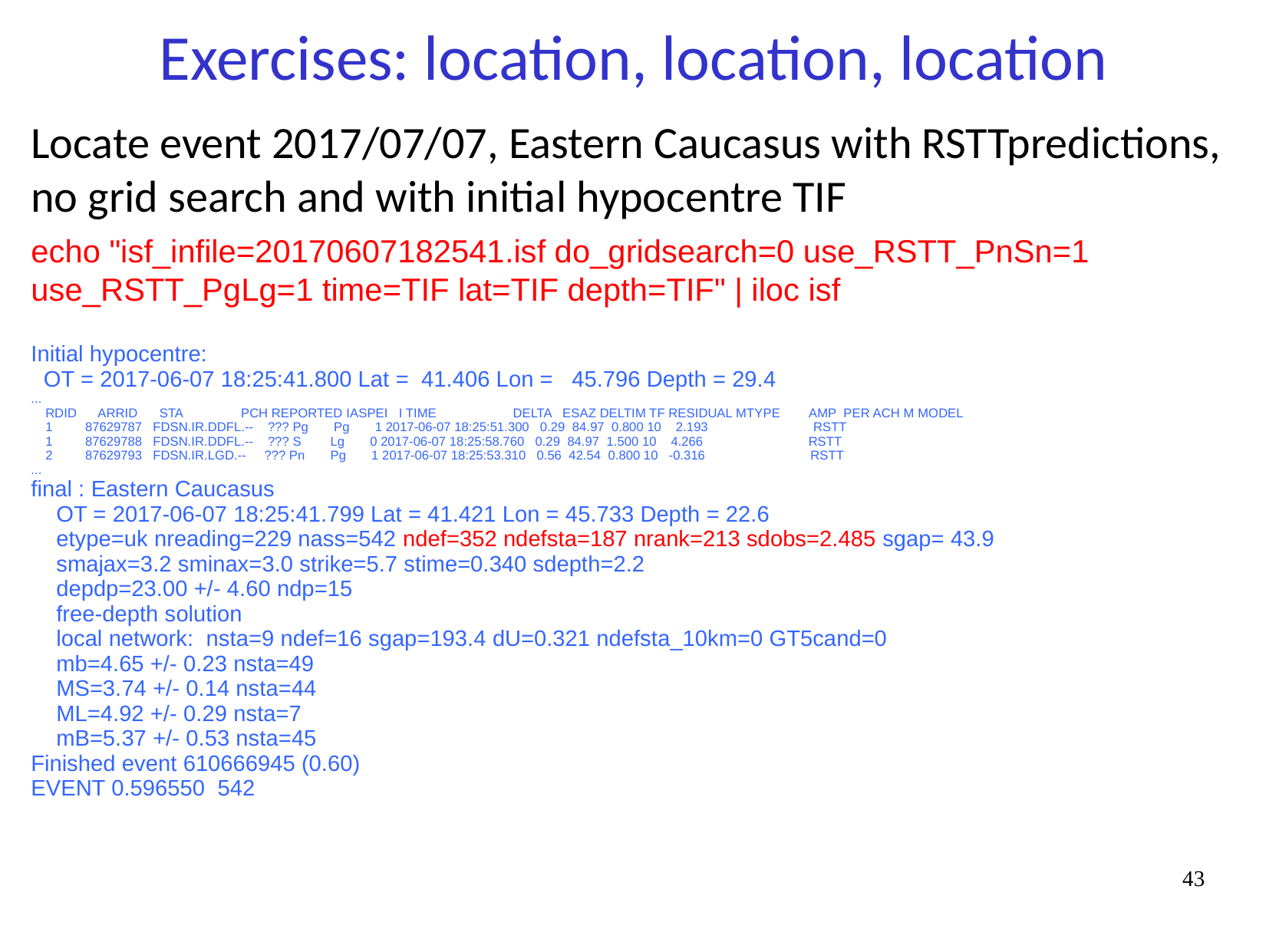

# Exercises: location, location, location
Locate event 2017/07/07, Eastern Caucasus with RSTTpredictions, no grid search and with initial hypocentre TIF
echo "isf_infile=20170607182541.isf do_gridsearch=0 use_RSTT_PnSn=1 use_RSTT_PgLg=1 time=TIF lat=TIF depth=TIF" | iloc isf

Initial hypocentre:
  OT = 2017-06-07 18:25:41.800 Lat =  41.406 Lon =   45.796 Depth = 29.4
...
    RDID      ARRID      STA                PCH REPORTED IASPEI   I TIME                     DELTA   ESAZ DELTIM TF RESIDUAL MTYPE        AMP  PER ACH M MODEL
    1         87629787   FDSN.IR.DDFL.--    ??? Pg       Pg       1 2017-06-07 18:25:51.300   0.29  84.97  0.800 10    2.193                             RSTT
    1         87629788   FDSN.IR.DDFL.--    ??? S        Lg       0 2017-06-07 18:25:58.760   0.29  84.97  1.500 10    4.266                             RSTT
    2         87629793   FDSN.IR.LGD.--     ??? Pn       Pg       1 2017-06-07 18:25:53.310   0.56  42.54  0.800 10   -0.316                             RSTT
...
final : Eastern Caucasus
    OT = 2017-06-07 18:25:41.799 Lat = 41.421 Lon = 45.733 Depth = 22.6
    etype=uk nreading=229 nass=542 ndef=352 ndefsta=187 nrank=213 sdobs=2.485 sgap= 43.9
    smajax=3.2 sminax=3.0 strike=5.7 stime=0.340 sdepth=2.2
    depdp=23.00 +/- 4.60 ndp=15
    free-depth solution
    local network:  nsta=9 ndef=16 sgap=193.4 dU=0.321 ndefsta_10km=0 GT5cand=0
    mb=4.65 +/- 0.23 nsta=49
    MS=3.74 +/- 0.14 nsta=44
    ML=4.92 +/- 0.29 nsta=7
    mB=5.37 +/- 0.53 nsta=45
Finished event 610666945 (0.60)
EVENT 0.596550  542
43